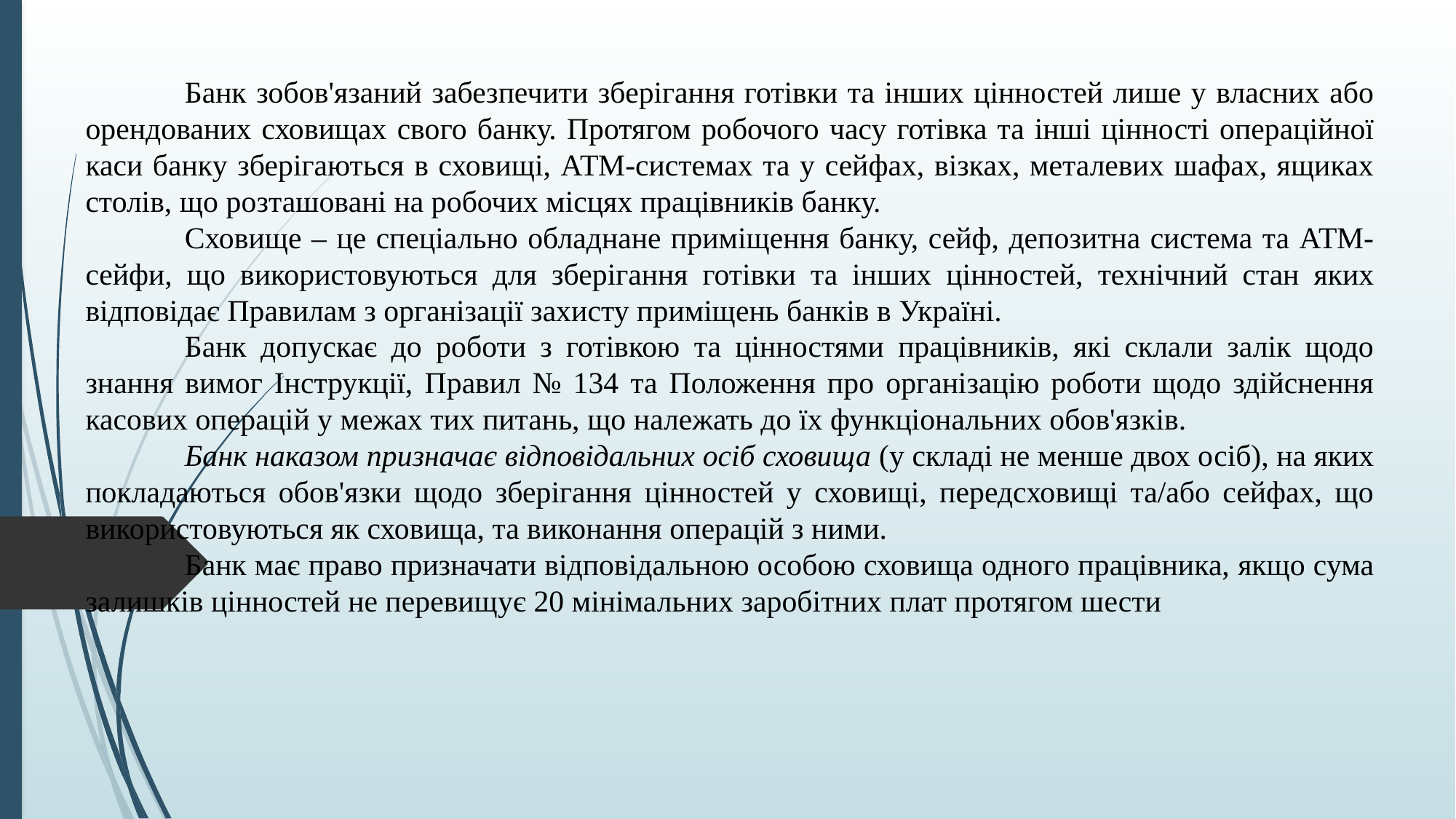

Банк зобов'язаний забезпечити зберігання готівки та інших цінностей лише у власних або орендованих сховищах свого банку. Протягом робочого часу готівка та інші цінності операційної каси банку зберігаються в сховищі, АТМ-системах та у сейфах, візках, металевих шафах, ящиках столів, що розташовані на робочих місцях працівників банку.
	Сховище – це спеціально обладнане приміщення банку, сейф, депозитна система та АТМ-сейфи, що використовуються для зберігання готівки та інших цінностей, технічний стан яких відповідає Правилам з організації захисту приміщень банків в Україні.
	Банк допускає до роботи з готівкою та цінностями працівників, які склали залік щодо знання вимог Інструкції, Правил № 134 та Положення про організацію роботи щодо здійснення касових операцій у межах тих питань, що належать до їх функціональних обов'язків.
	Банк наказом призначає відповідальних осіб сховища (у складі не менше двох осіб), на яких покладаються обов'язки щодо зберігання цінностей у сховищі, передсховищі та/або сейфах, що використовуються як сховища, та виконання операцій з ними.
	Банк має право призначати відповідальною особою сховища одного працівника, якщо сума залишків цінностей не перевищує 20 мінімальних заробітних плат протягом шести